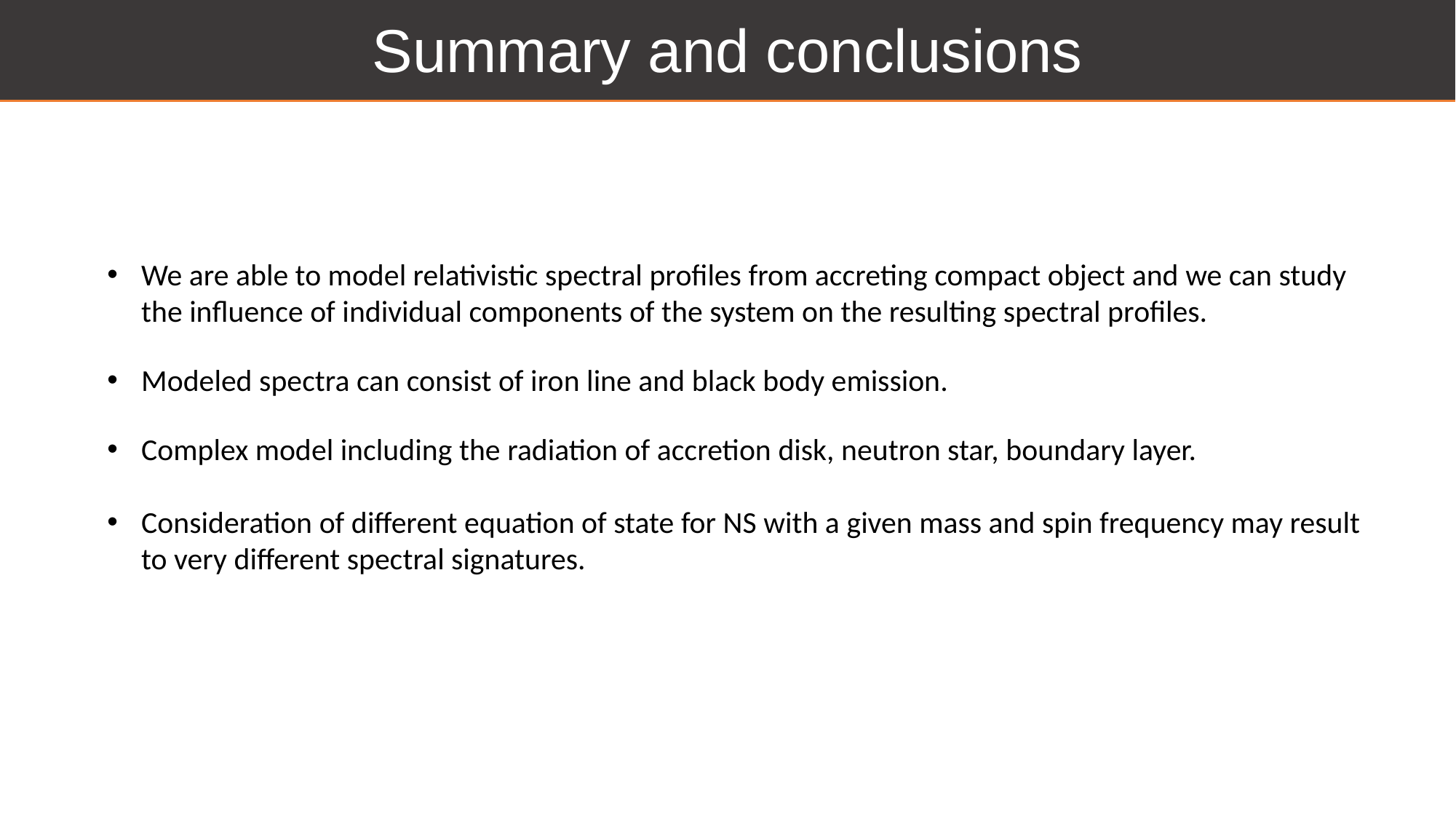

Summary and conclusions
We are able to model relativistic spectral profiles from accreting compact object and we can study the influence of individual components of the system on the resulting spectral profiles.

Modeled spectra can consist of iron line and black body emission.

Complex model including the radiation of accretion disk, neutron star, boundary layer.

Consideration of different equation of state for NS with a given mass and spin frequency may result to very different spectral signatures.